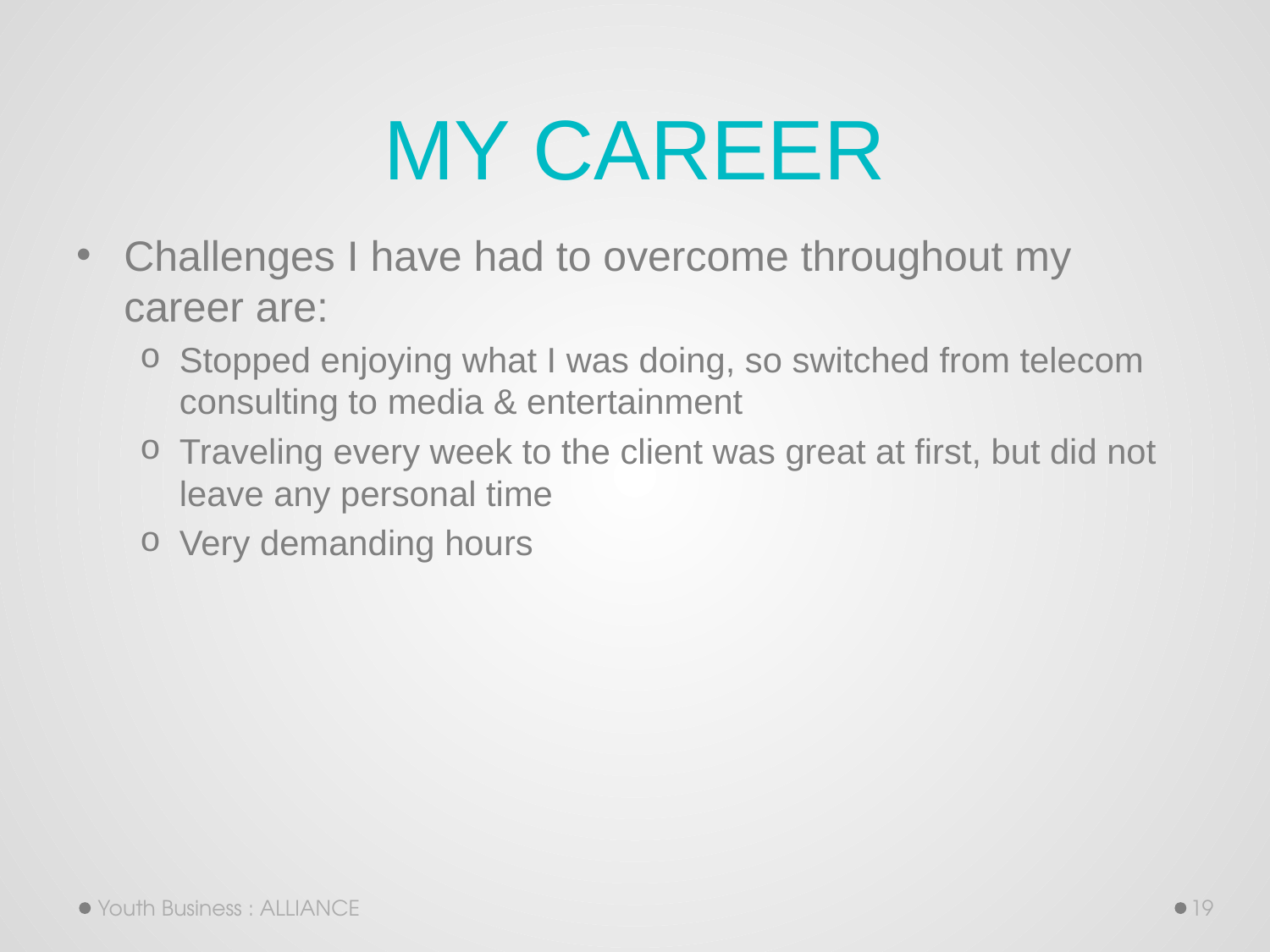

# My Career
Challenges I have had to overcome throughout my career are:
Stopped enjoying what I was doing, so switched from telecom consulting to media & entertainment
Traveling every week to the client was great at first, but did not leave any personal time
Very demanding hours
Youth Business : ALLIANCE
19